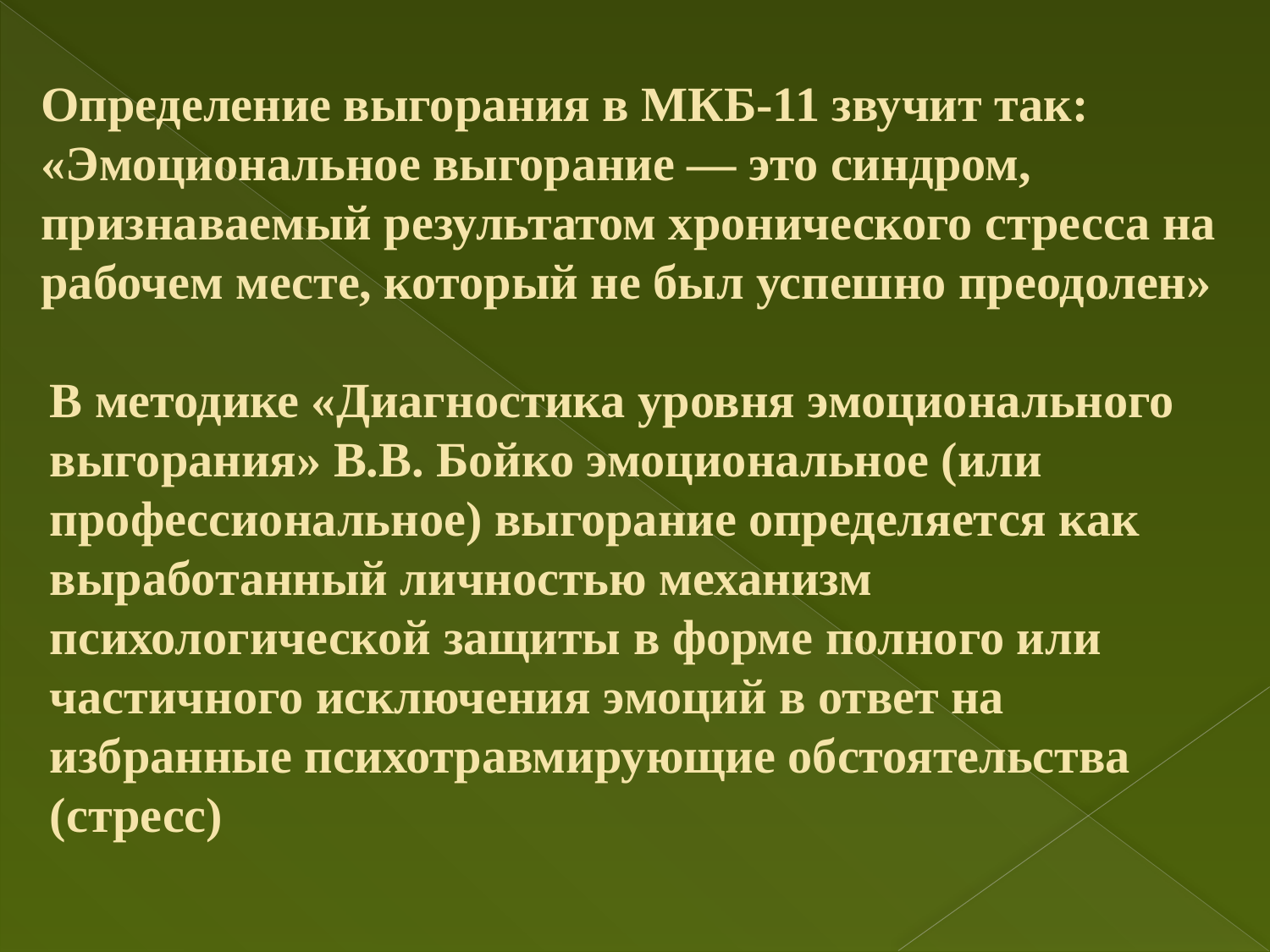

Определение выгорания в МКБ-11 звучит так: «Эмоциональное выгорание — это синдром, признаваемый результатом хронического стресса на рабочем месте, который не был успешно преодолен»

В методике «Диагностика уровня эмоционального выгорания» В.В. Бойко эмоциональное (или профессиональное) выгорание определяется как выработанный личностью механизм психологической защиты в форме полного или
частичного исключения эмоций в ответ на избранные психотравмирующие обстоятельства (стресс)